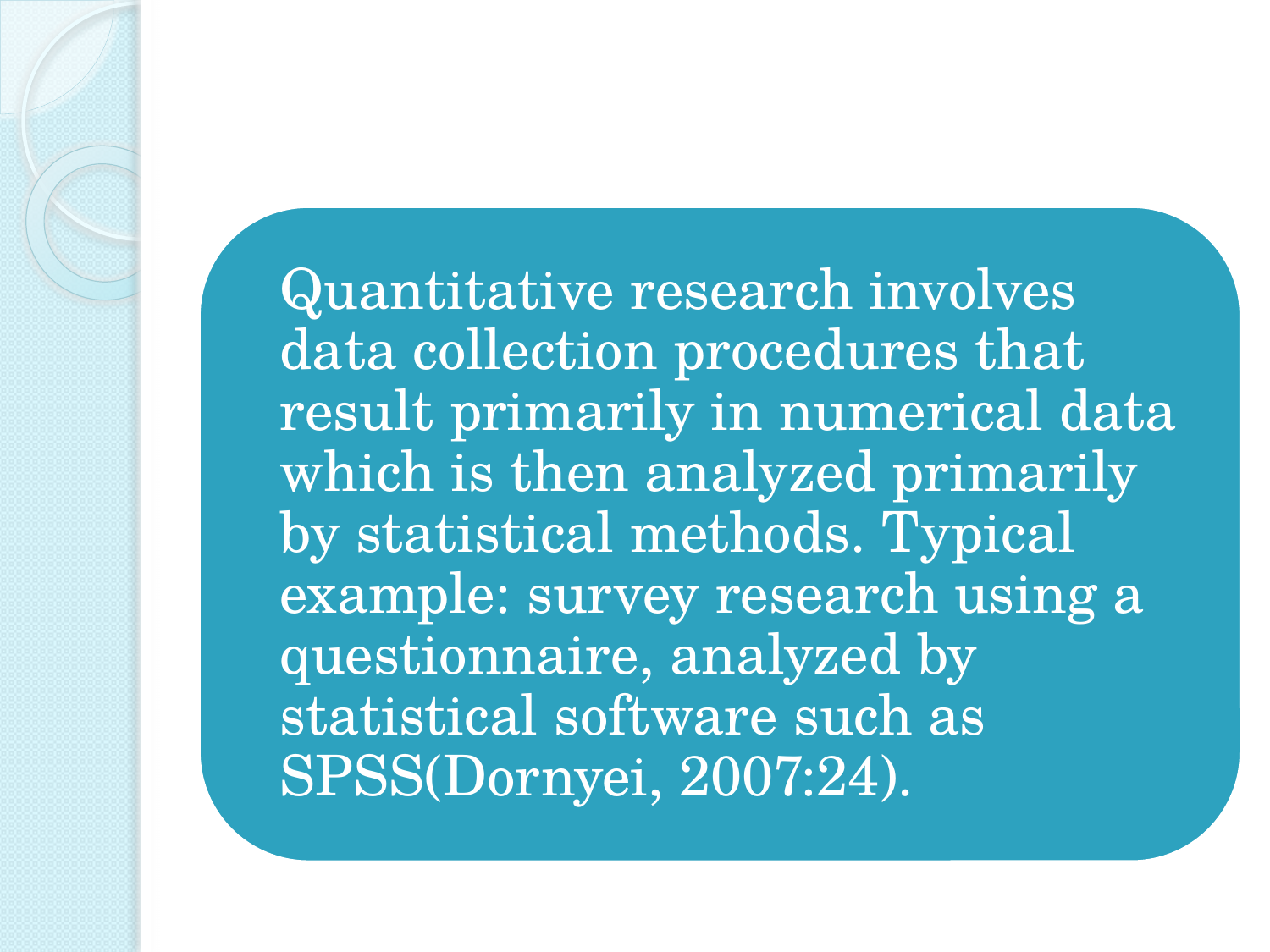

#
Quantitative research involves data collection procedures that result primarily in numerical data which is then analyzed primarily by statistical methods. Typical example: survey research using a questionnaire, analyzed by statistical software such as SPSS(Dornyei, 2007:24).